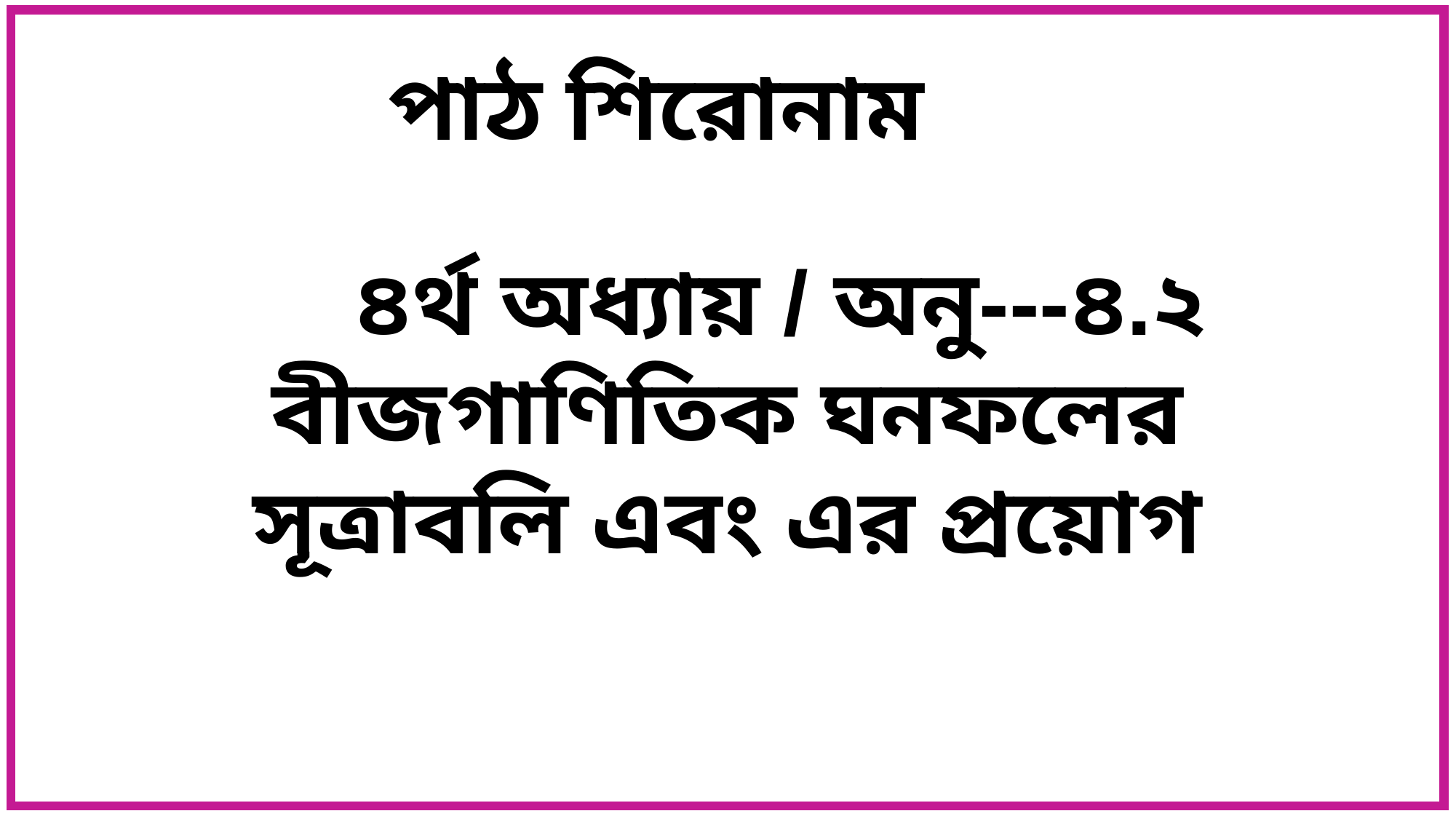

পাঠ শিরোনাম
	৪র্থ অধ্যায় / অনু---৪.২
বীজগাণিতিক ঘনফলের সূত্রাবলি এবং এর প্রয়োগ